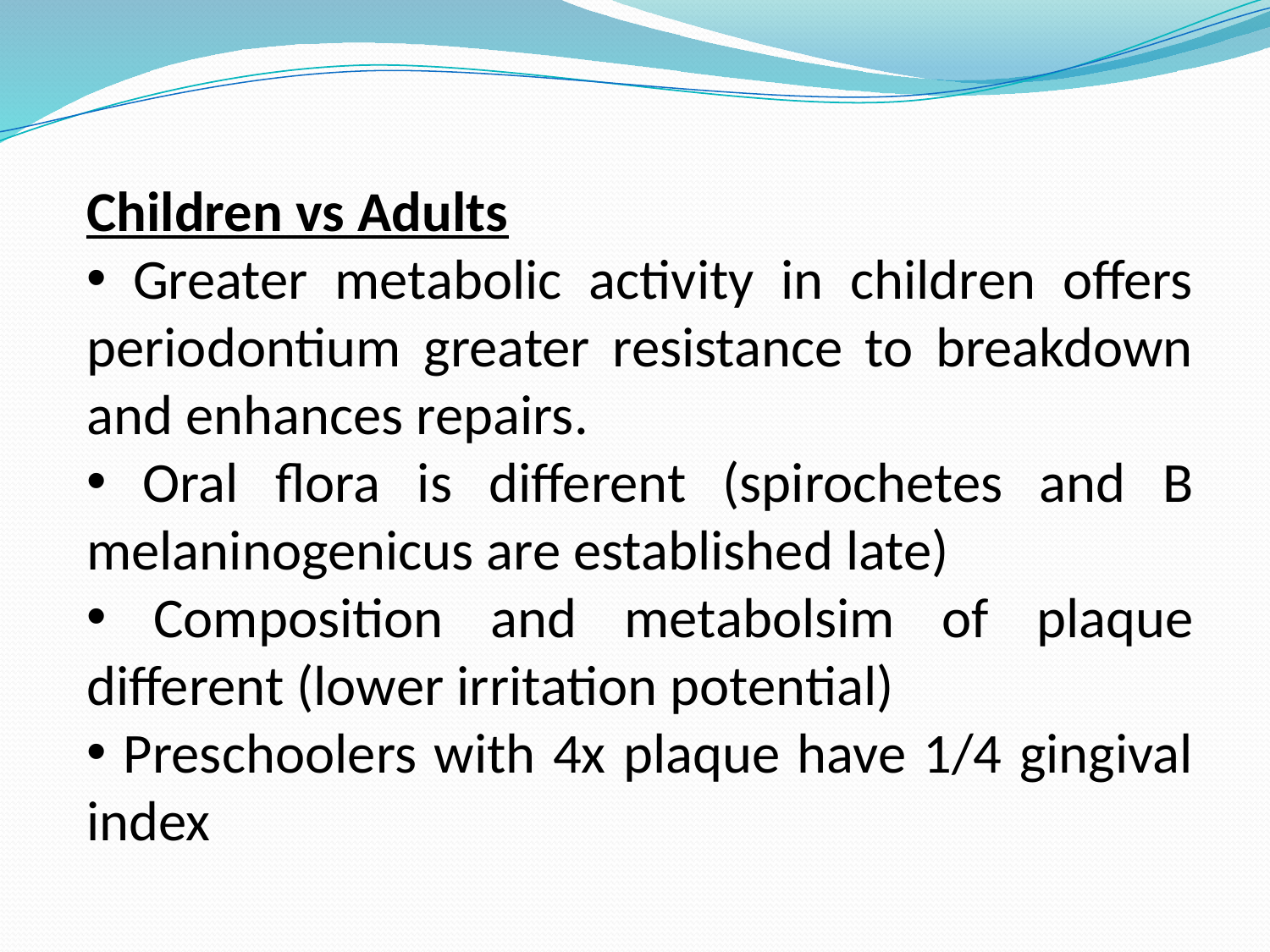

Children vs Adults
 Greater metabolic activity in children offers periodontium greater resistance to breakdown and enhances repairs.
 Oral flora is different (spirochetes and B melaninogenicus are established late)
 Composition and metabolsim of plaque different (lower irritation potential)
 Preschoolers with 4x plaque have 1/4 gingival index